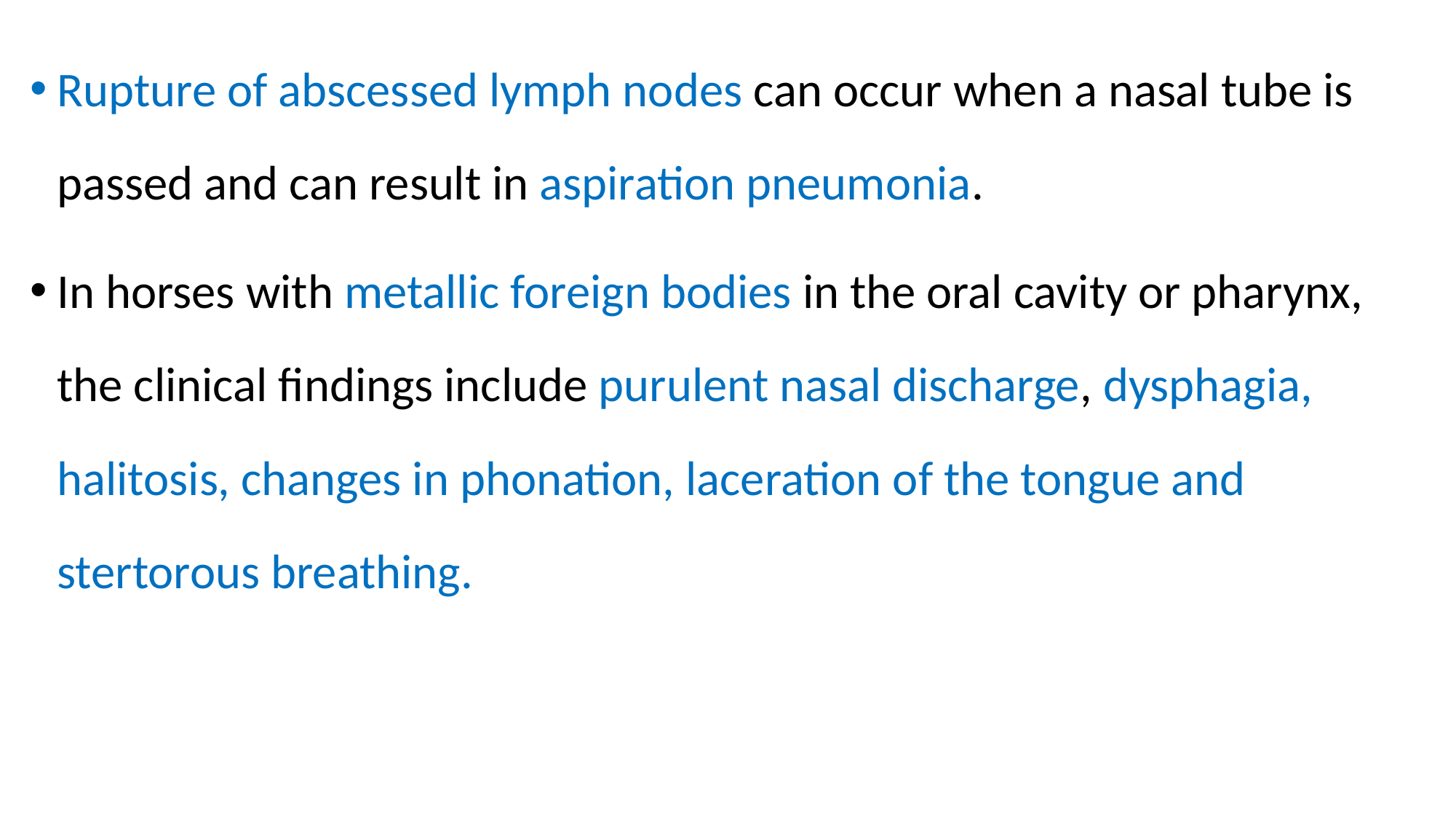

Rupture of abscessed lymph nodes can occur when a nasal tube is passed and can result in aspiration pneumonia.
In horses with metallic foreign bodies in the oral cavity or pharynx, the clinical findings include purulent nasal discharge, dysphagia, halitosis, changes in phonation, laceration of the tongue and stertorous breathing.